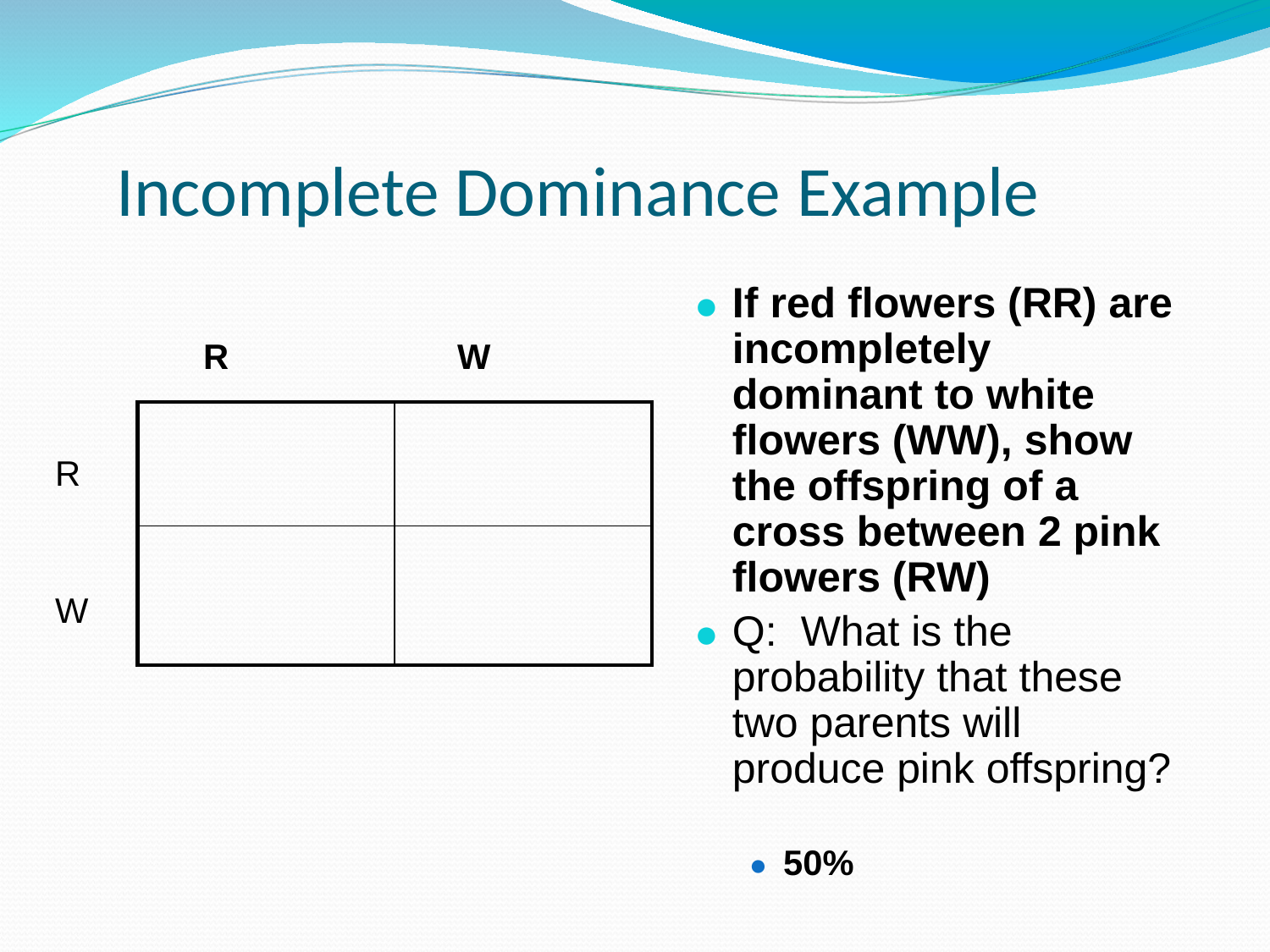

# Incomplete Dominance Example
If red flowers (RR) are incompletely dominant to white flowers (WW), show the offspring of a cross between 2 pink flowers (RW)
Q:  What is the probability that these two parents will produce pink offspring?
50%
R		W
|  |  |
| --- | --- |
|  |  |
R
W